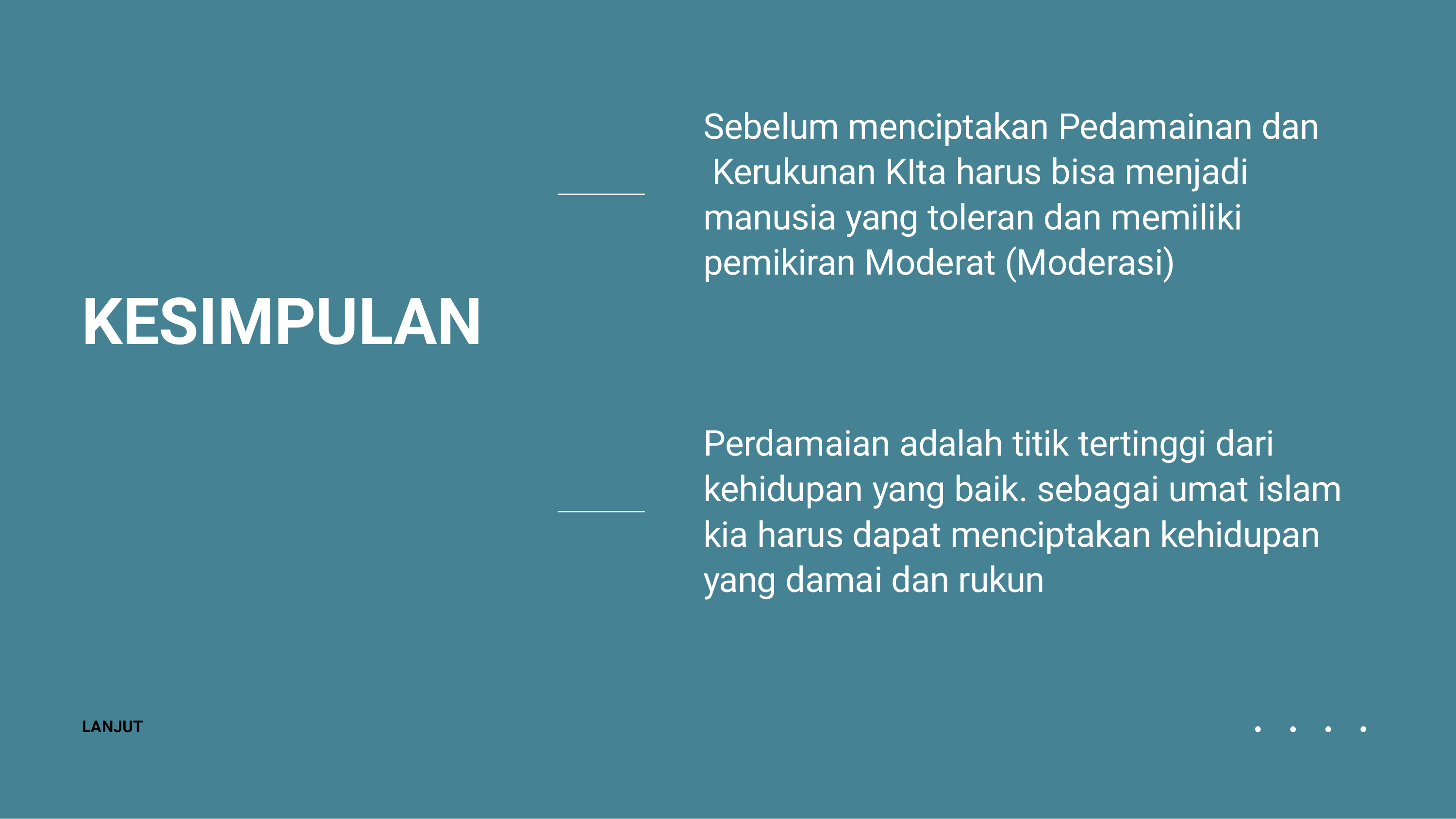

# Sebelum menciptakan Pedamainan dan  Kerukunan KIta harus bisa menjadi  manusia yang toleran dan memiliki  pemikiran Moderat (Moderasi)

KESIMPULAN
Perdamaian adalah titik tertinggi dari  kehidupan yang baik. sebagai umat islam  kia harus dapat menciptakan kehidupan  yang damai dan rukun

LANJUT